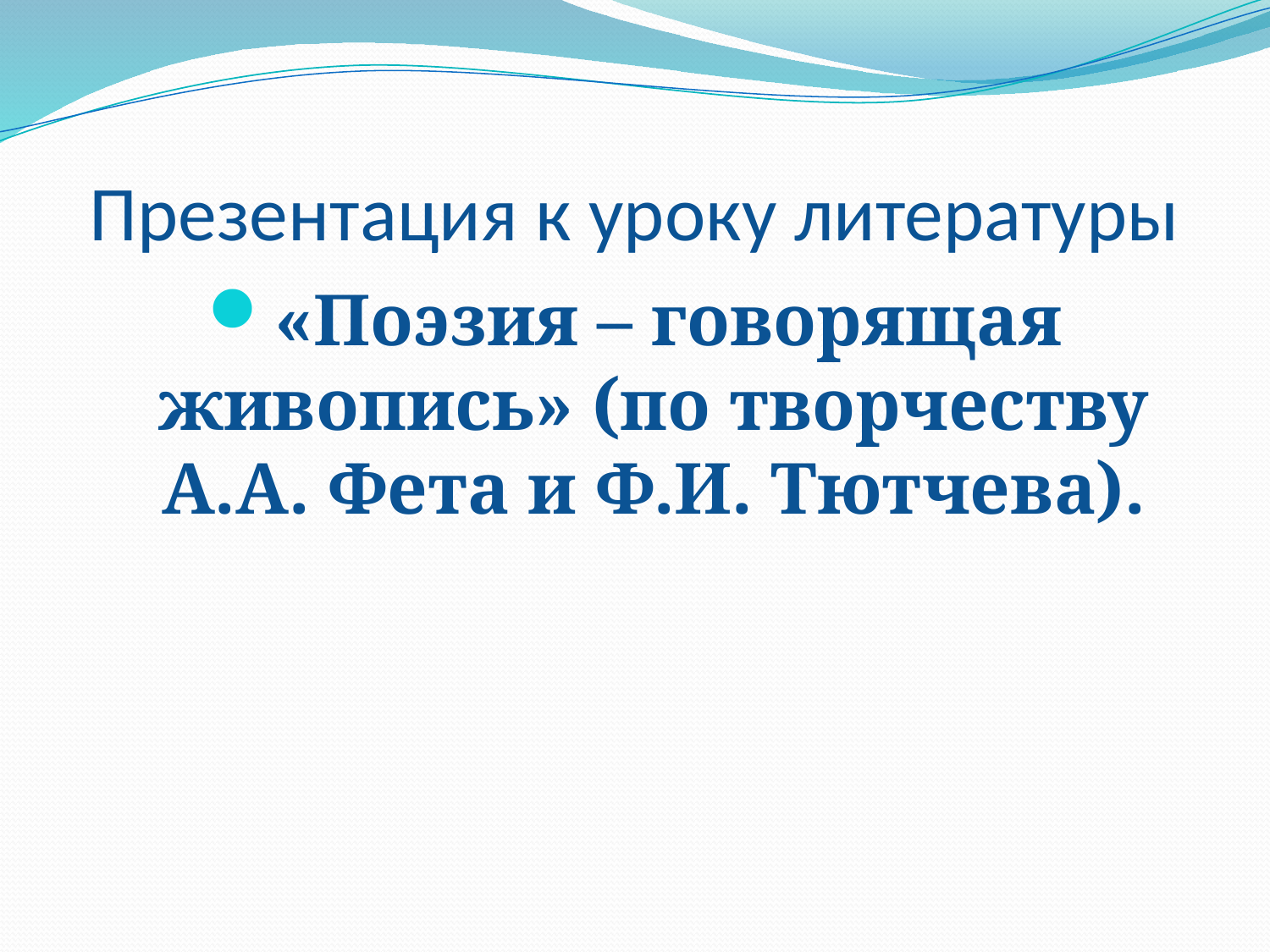

# Презентация к уроку литературы
«Поэзия – говорящая живопись» (по творчеству А.А. Фета и Ф.И. Тютчева).